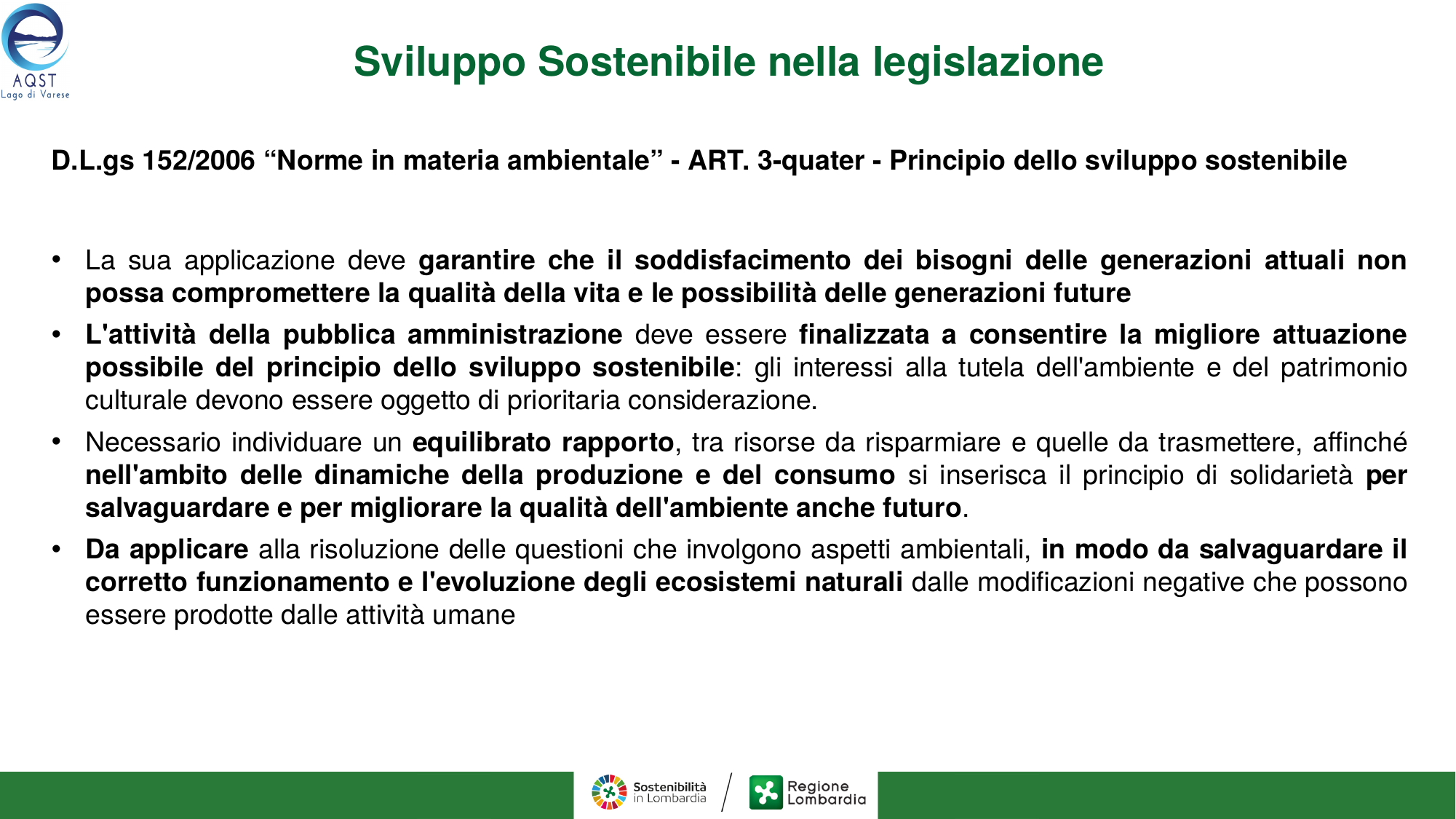

Sviluppo Sostenibile nella legislazione
D.L.gs 152/2006 “Norme in materia ambientale” - ART. 3-quater - Principio dello sviluppo sostenibile
La sua applicazione deve garantire che il soddisfacimento dei bisogni delle generazioni attuali non possa compromettere la qualità della vita e le possibilità delle generazioni future
L'attività della pubblica amministrazione deve essere finalizzata a consentire la migliore attuazione possibile del principio dello sviluppo sostenibile: gli interessi alla tutela dell'ambiente e del patrimonio culturale devono essere oggetto di prioritaria considerazione.
Necessario individuare un equilibrato rapporto, tra risorse da risparmiare e quelle da trasmettere, affinché nell'ambito delle dinamiche della produzione e del consumo si inserisca il principio di solidarietà per salvaguardare e per migliorare la qualità dell'ambiente anche futuro.
Da applicare alla risoluzione delle questioni che involgono aspetti ambientali, in modo da salvaguardare il corretto funzionamento e l'evoluzione degli ecosistemi naturali dalle modificazioni negative che possono essere prodotte dalle attività umane